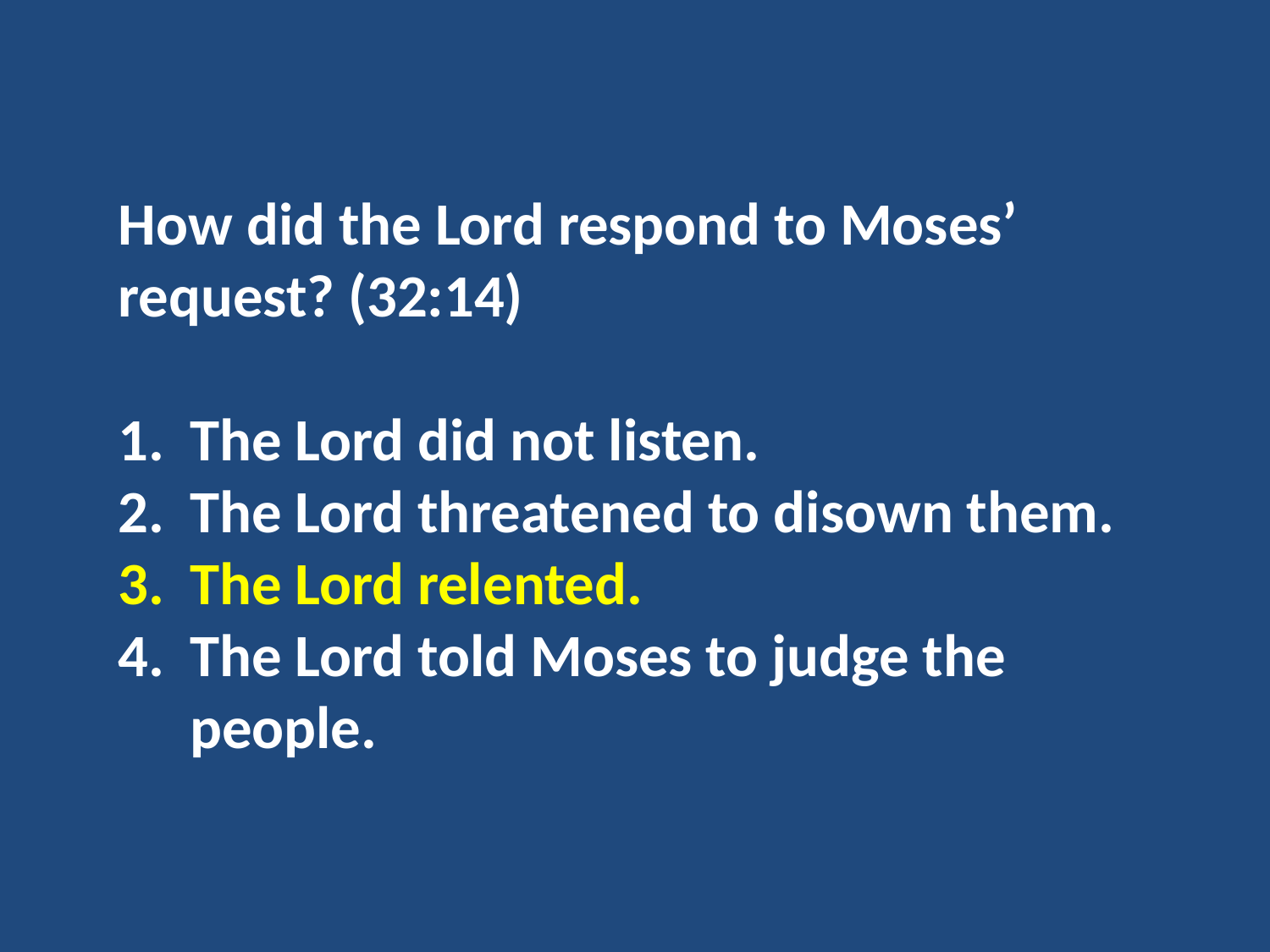

How did the Lord respond to Moses’ request? (32:14)

The Lord did not listen.
The Lord threatened to disown them.
The Lord relented.
The Lord told Moses to judge the people.